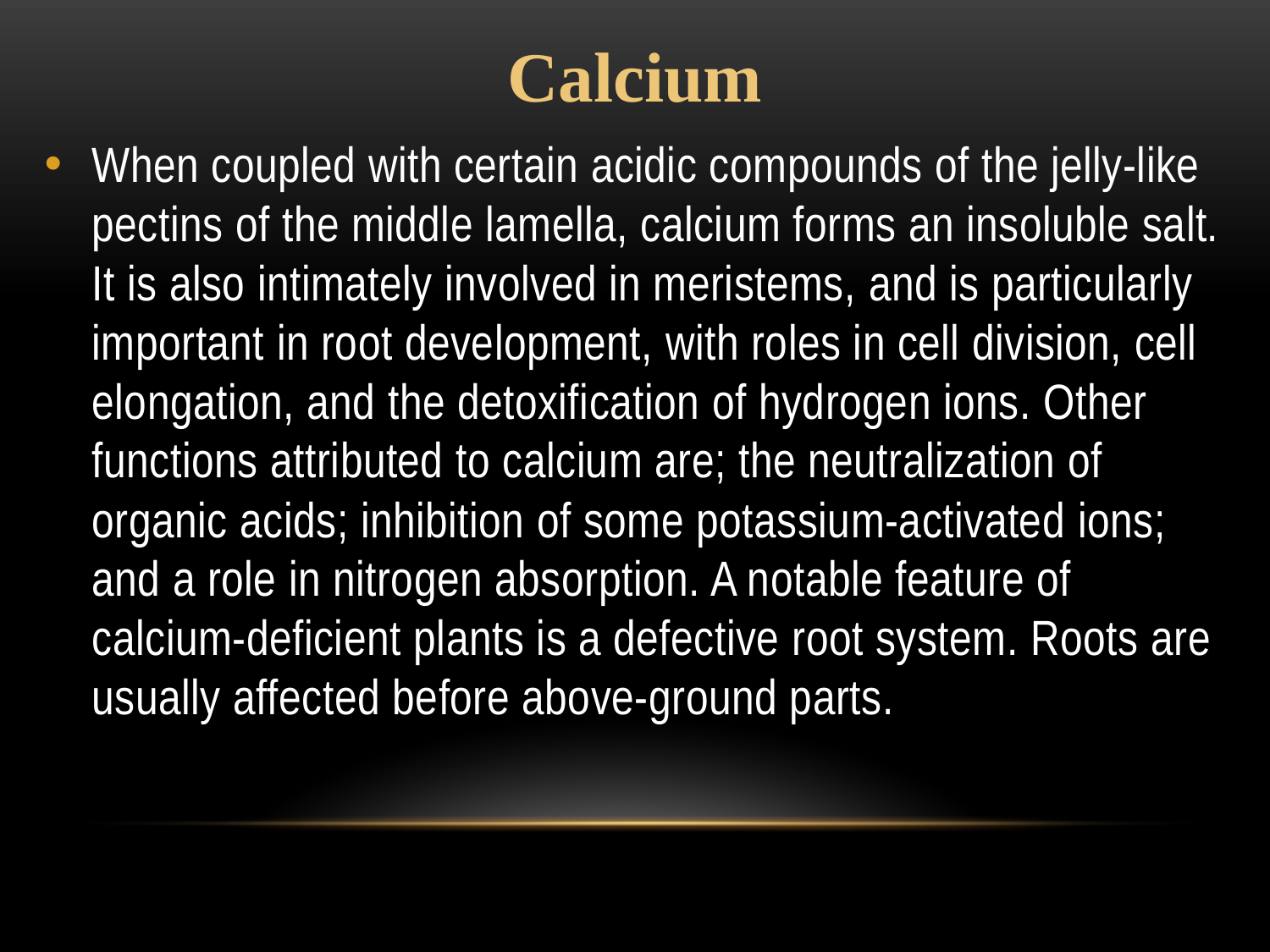

# Calcium
When coupled with certain acidic compounds of the jelly-like pectins of the middle lamella, calcium forms an insoluble salt. It is also intimately involved in meristems, and is particularly important in root development, with roles in cell division, cell elongation, and the detoxification of hydrogen ions. Other functions attributed to calcium are; the neutralization of organic acids; inhibition of some potassium-activated ions; and a role in nitrogen absorption. A notable feature of calcium-deficient plants is a defective root system. Roots are usually affected before above-ground parts.